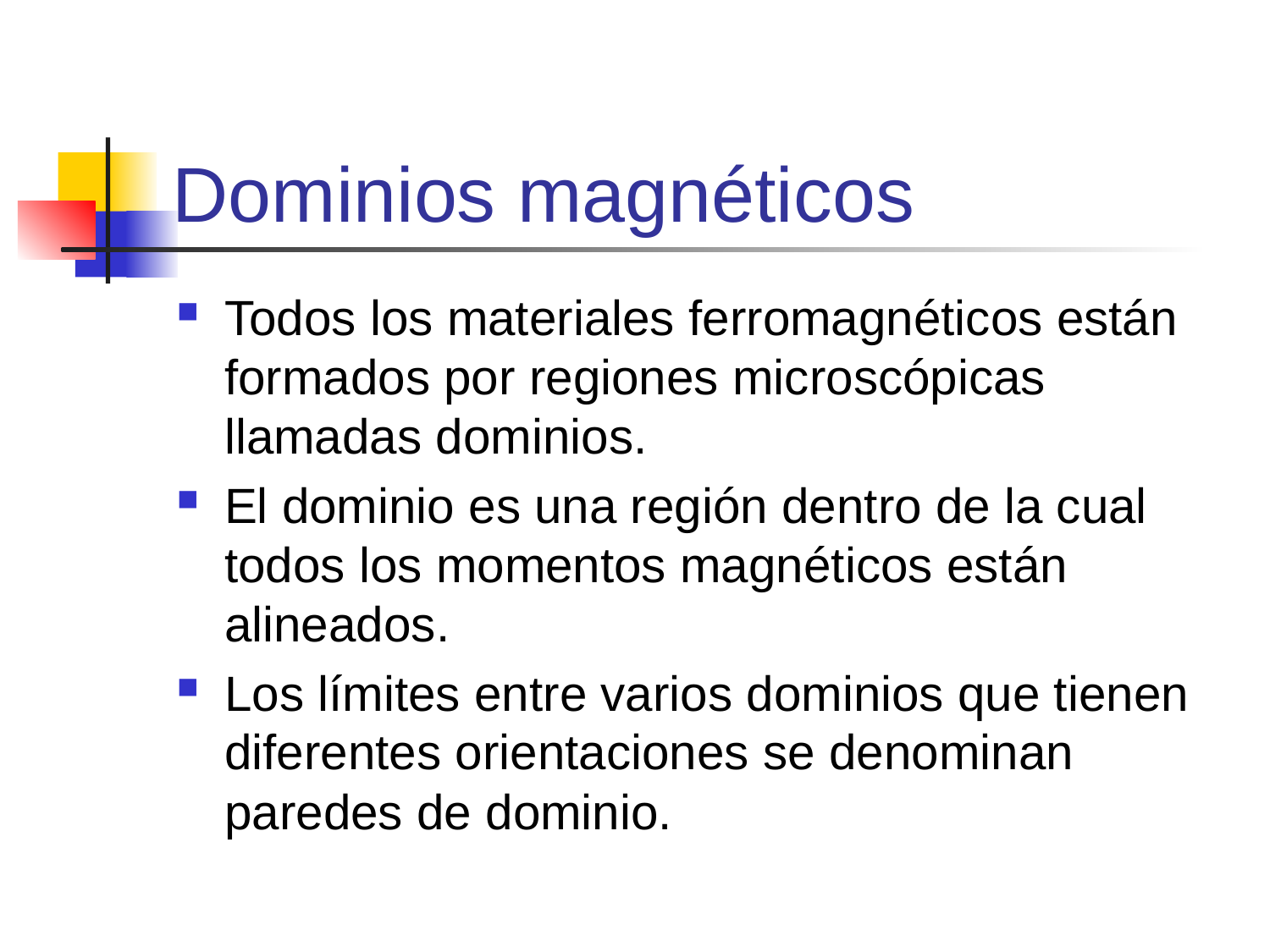

# Dominios magnéticos
Todos los materiales ferromagnéticos están formados por regiones microscópicas llamadas dominios.
El dominio es una región dentro de la cual todos los momentos magnéticos están alineados.
Los límites entre varios dominios que tienen diferentes orientaciones se denominan paredes de dominio.